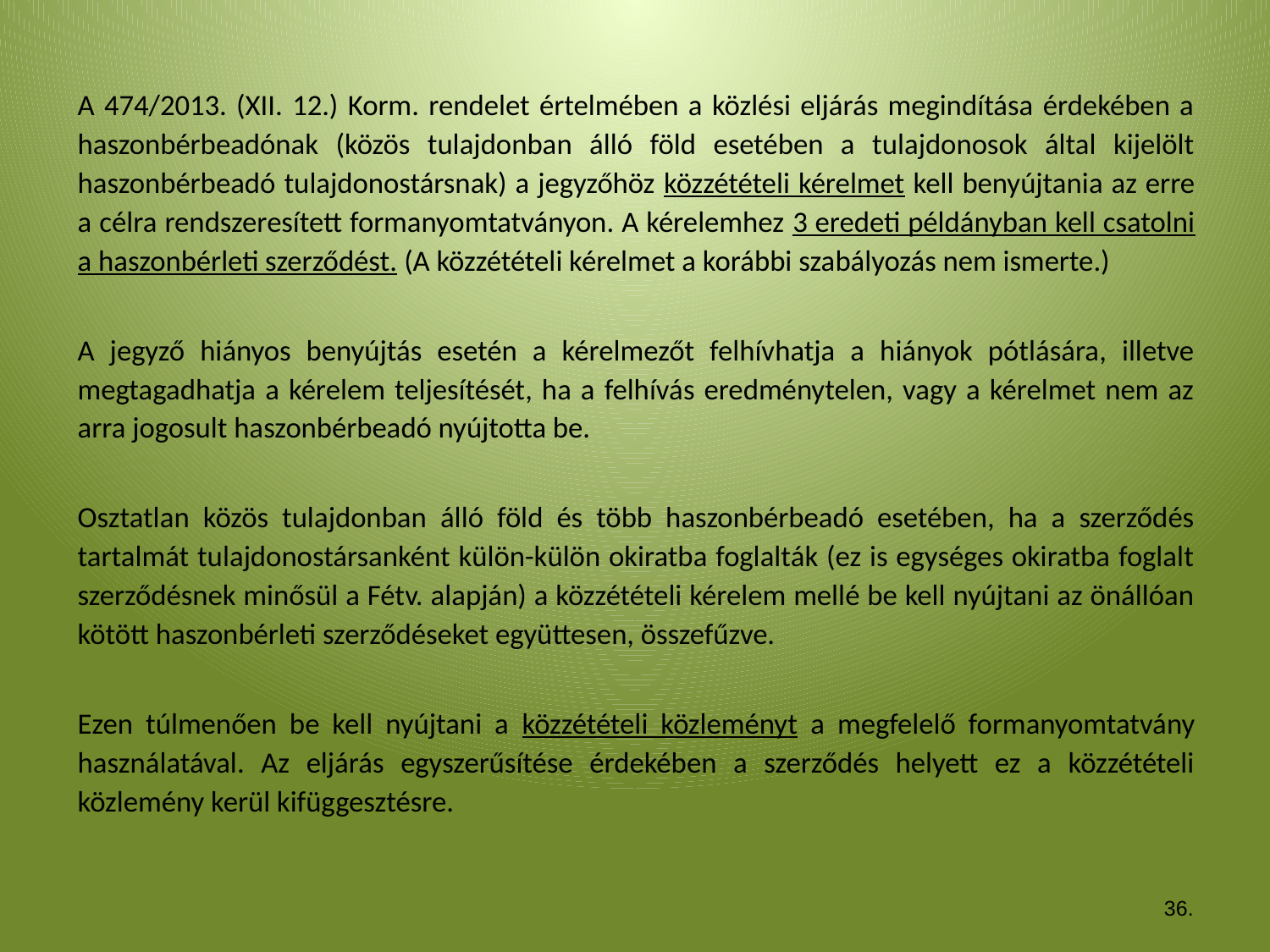

A 474/2013. (XII. 12.) Korm. rendelet értelmében a közlési eljárás megindítása érdekében a haszonbérbeadónak (közös tulajdonban álló föld esetében a tulajdonosok által kijelölt haszonbérbeadó tulajdonostársnak) a jegyzőhöz közzétételi kérelmet kell benyújtania az erre a célra rendszeresített formanyomtatványon. A kérelemhez 3 eredeti példányban kell csatolni a haszonbérleti szerződést. (A közzétételi kérelmet a korábbi szabályozás nem ismerte.)

A jegyző hiányos benyújtás esetén a kérelmezőt felhívhatja a hiányok pótlására, illetve megtagadhatja a kérelem teljesítését, ha a felhívás eredménytelen, vagy a kérelmet nem az arra jogosult haszonbérbeadó nyújtotta be.

Osztatlan közös tulajdonban álló föld és több haszonbérbeadó esetében, ha a szerződés tartalmát tulajdonostársanként külön-külön okiratba foglalták (ez is egységes okiratba foglalt szerződésnek minősül a Fétv. alapján) a közzétételi kérelem mellé be kell nyújtani az önállóan kötött haszonbérleti szerződéseket együttesen, összefűzve.

Ezen túlmenően be kell nyújtani a közzétételi közleményt a megfelelő formanyomtatvány használatával. Az eljárás egyszerűsítése érdekében a szerződés helyett ez a közzétételi közlemény kerül kifüggesztésre.

36.